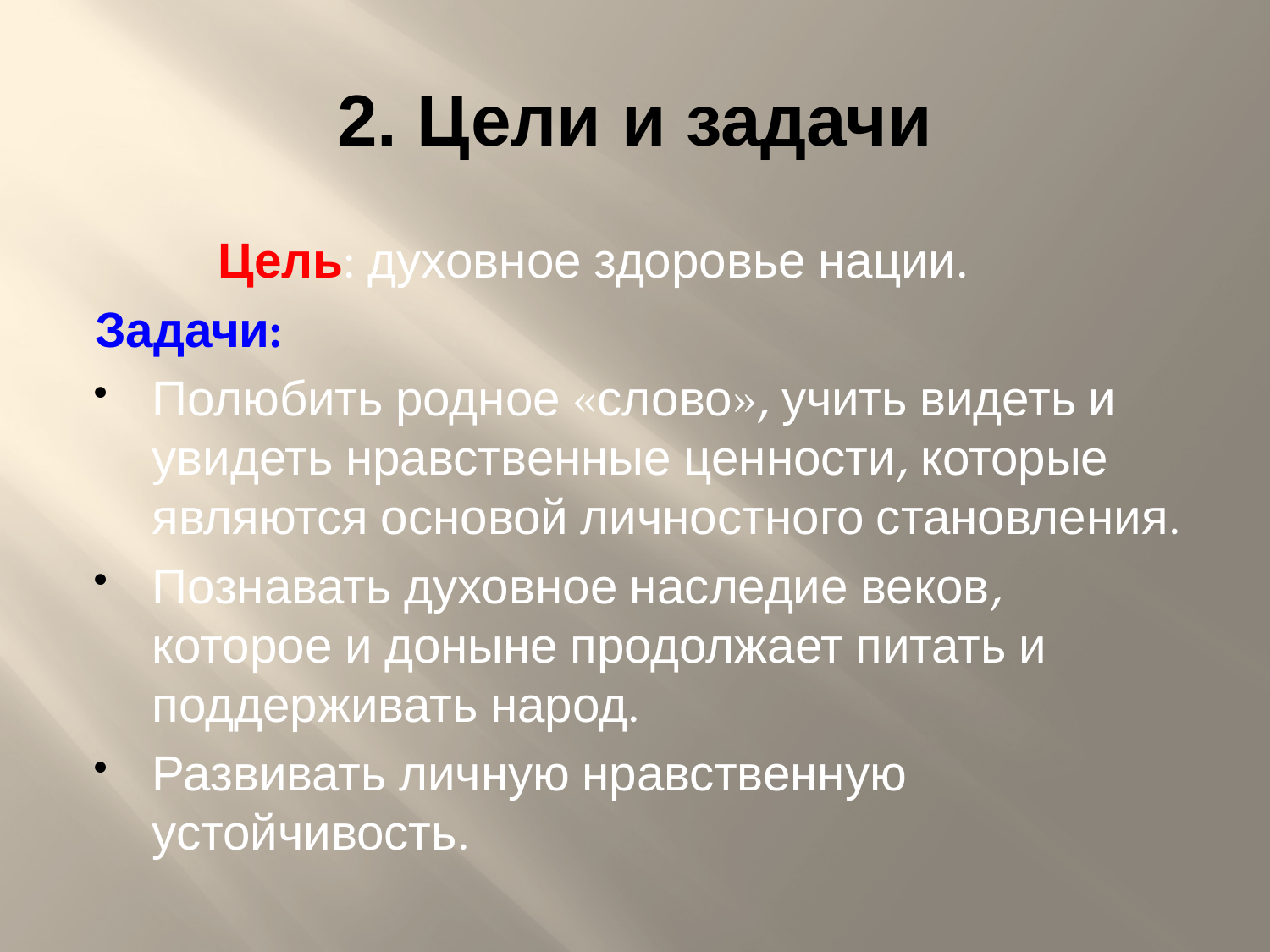

# 2. Цели и задачи
          Цель: духовное здоровье нации.
Задачи:
Полюбить родное «слово», учить видеть и увидеть нравственные ценности, которые являются основой личностного становления.
Познавать духовное наследие веков, которое и доныне продолжает питать и поддерживать народ.
Развивать личную нравственную устойчивость.